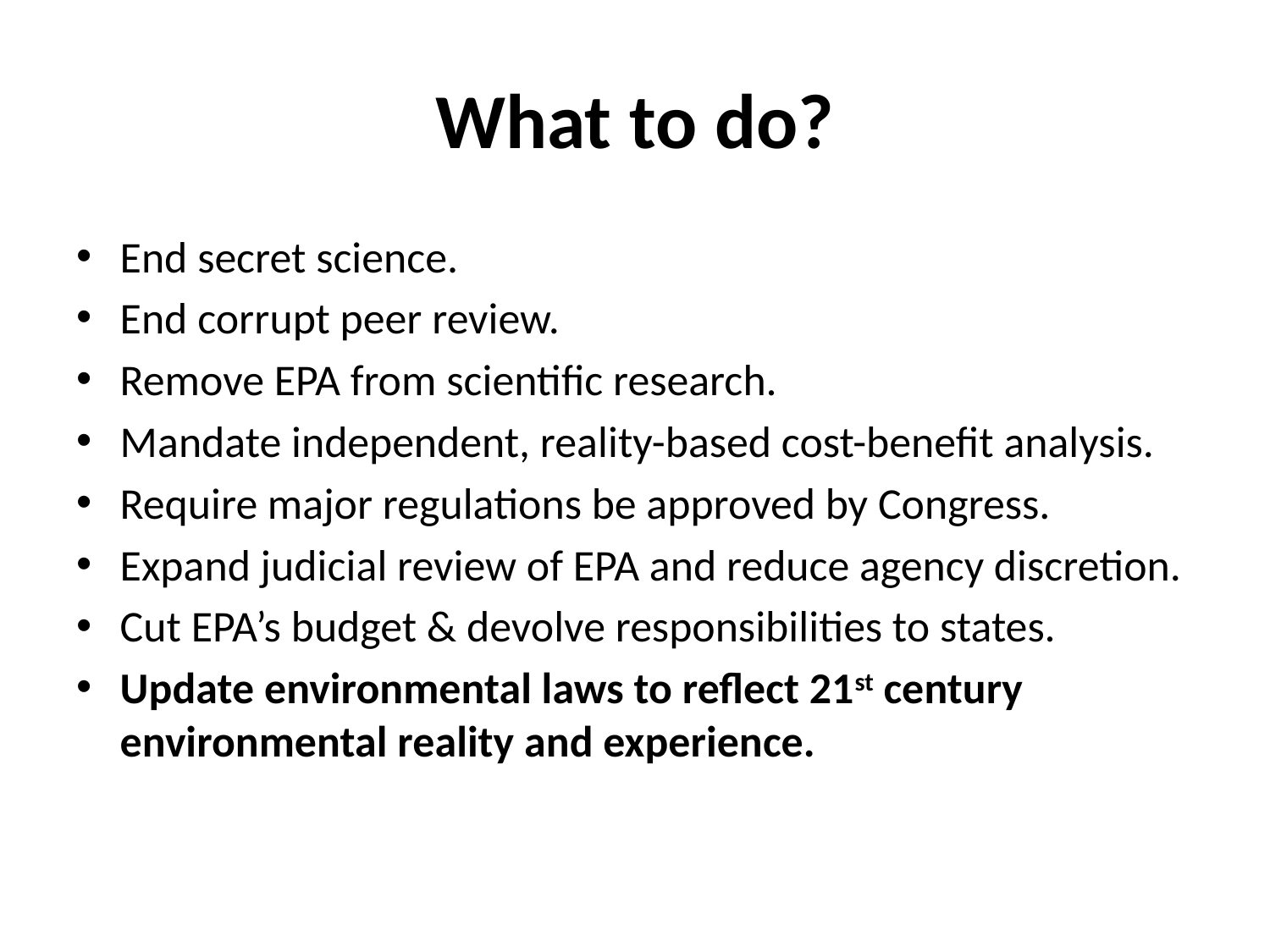

# What to do?
End secret science.
End corrupt peer review.
Remove EPA from scientific research.
Mandate independent, reality-based cost-benefit analysis.
Require major regulations be approved by Congress.
Expand judicial review of EPA and reduce agency discretion.
Cut EPA’s budget & devolve responsibilities to states.
Update environmental laws to reflect 21st century environmental reality and experience.